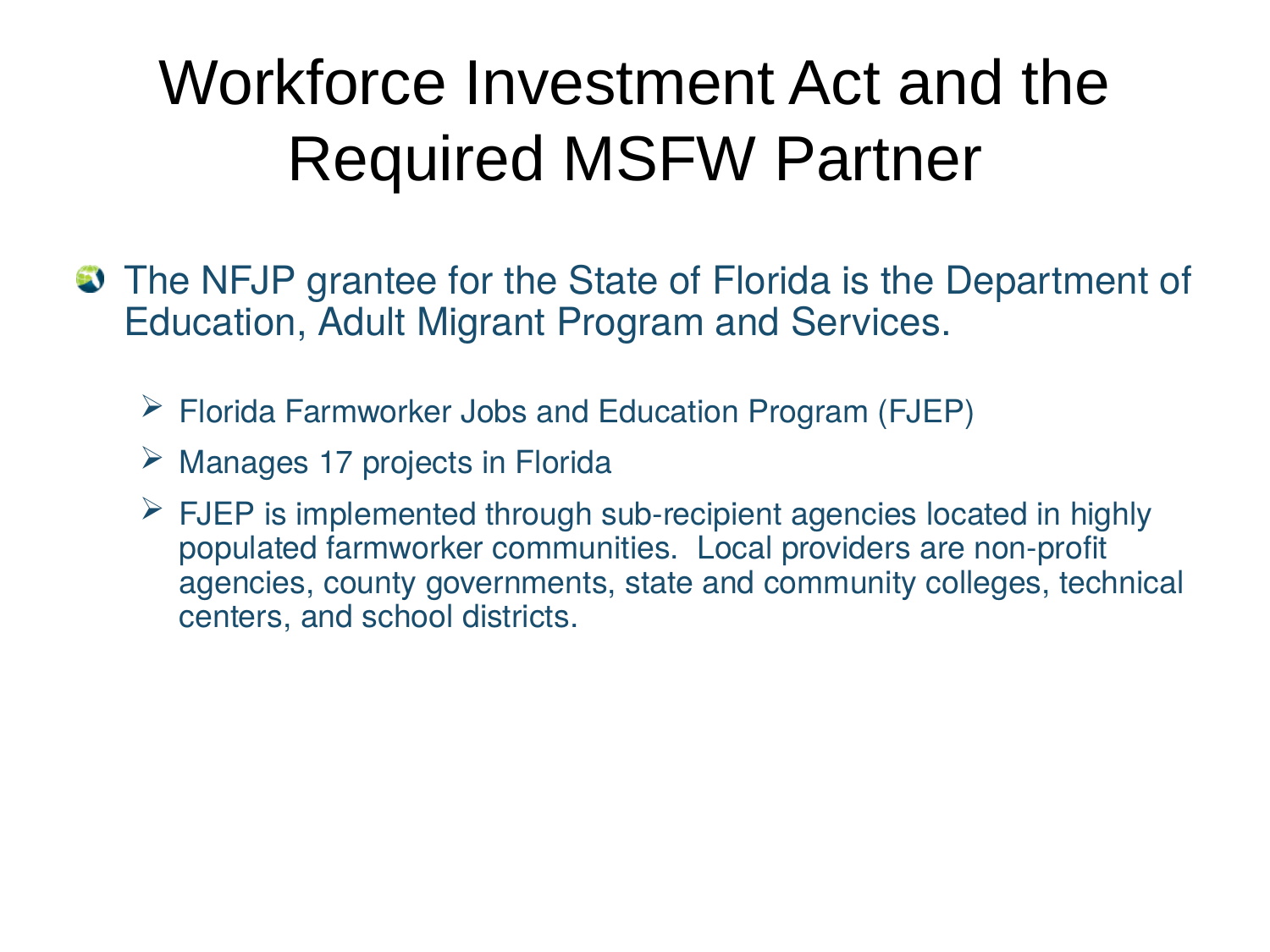

# Workforce Investment Act and the Required MSFW Partner
The NFJP grantee for the State of Florida is the Department of Education, Adult Migrant Program and Services.

Florida Farmworker Jobs and Education Program (FJEP)
Manages 17 projects in Florida
FJEP is implemented through sub-recipient agencies located in highly populated farmworker communities.  Local providers are non-profit agencies, county governments, state and community colleges, technical centers, and school districts.